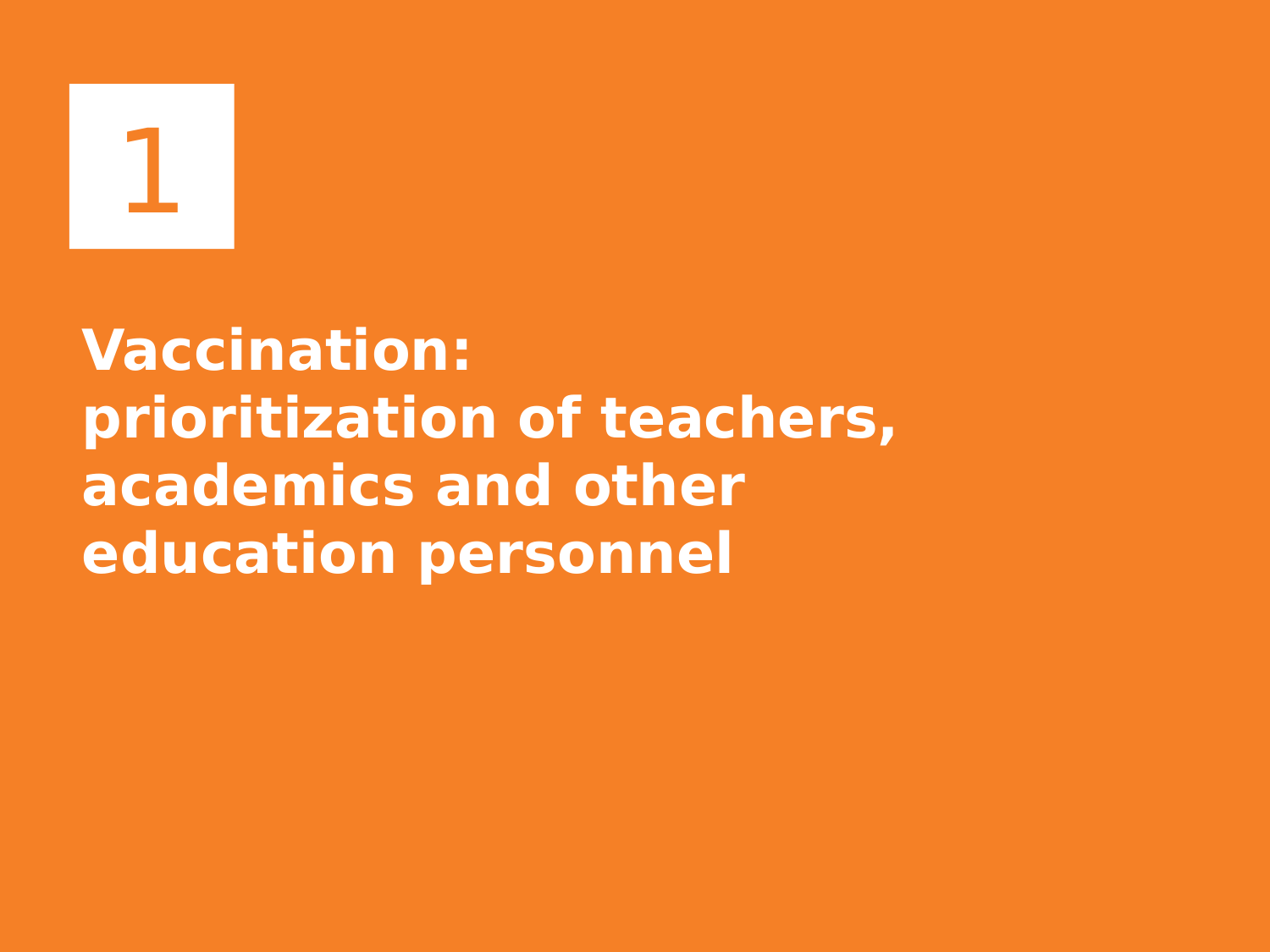

1
# Vaccination: prioritization of teachers, academics and other education personnel